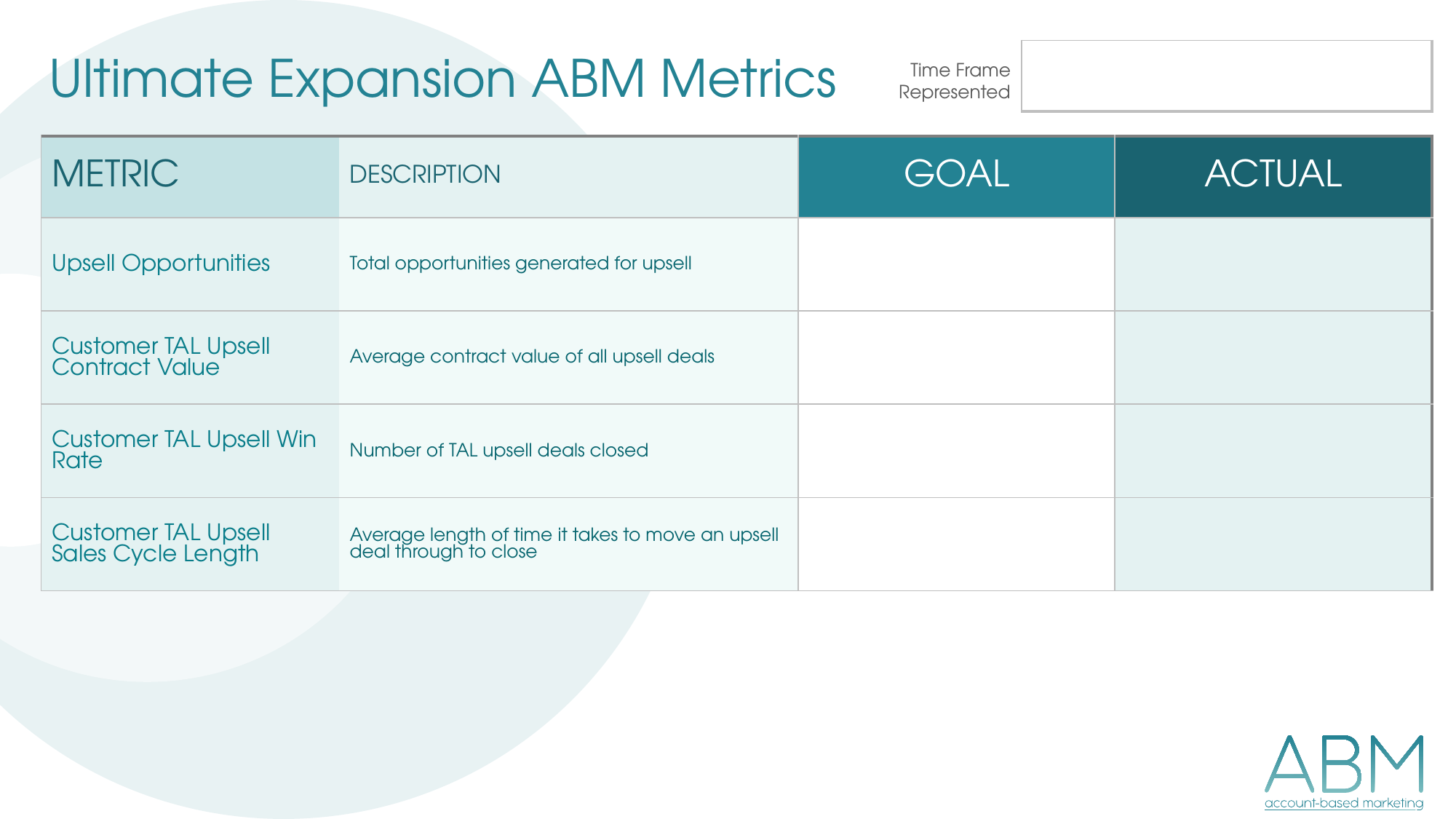

|  |
| --- |
Ultimate Expansion ABM Metrics
Time Frame
Represented
| METRIC | DESCRIPTION | GOAL | ACTUAL |
| --- | --- | --- | --- |
| Upsell Opportunities | Total opportunities generated for upsell |  |  |
| Customer TAL Upsell Contract Value | Average contract value of all upsell deals |  |  |
| Customer TAL Upsell Win Rate | Number of TAL upsell deals closed |  |  |
| Customer TAL Upsell Sales Cycle Length | Average length of time it takes to move an upsell deal through to close |  |  |